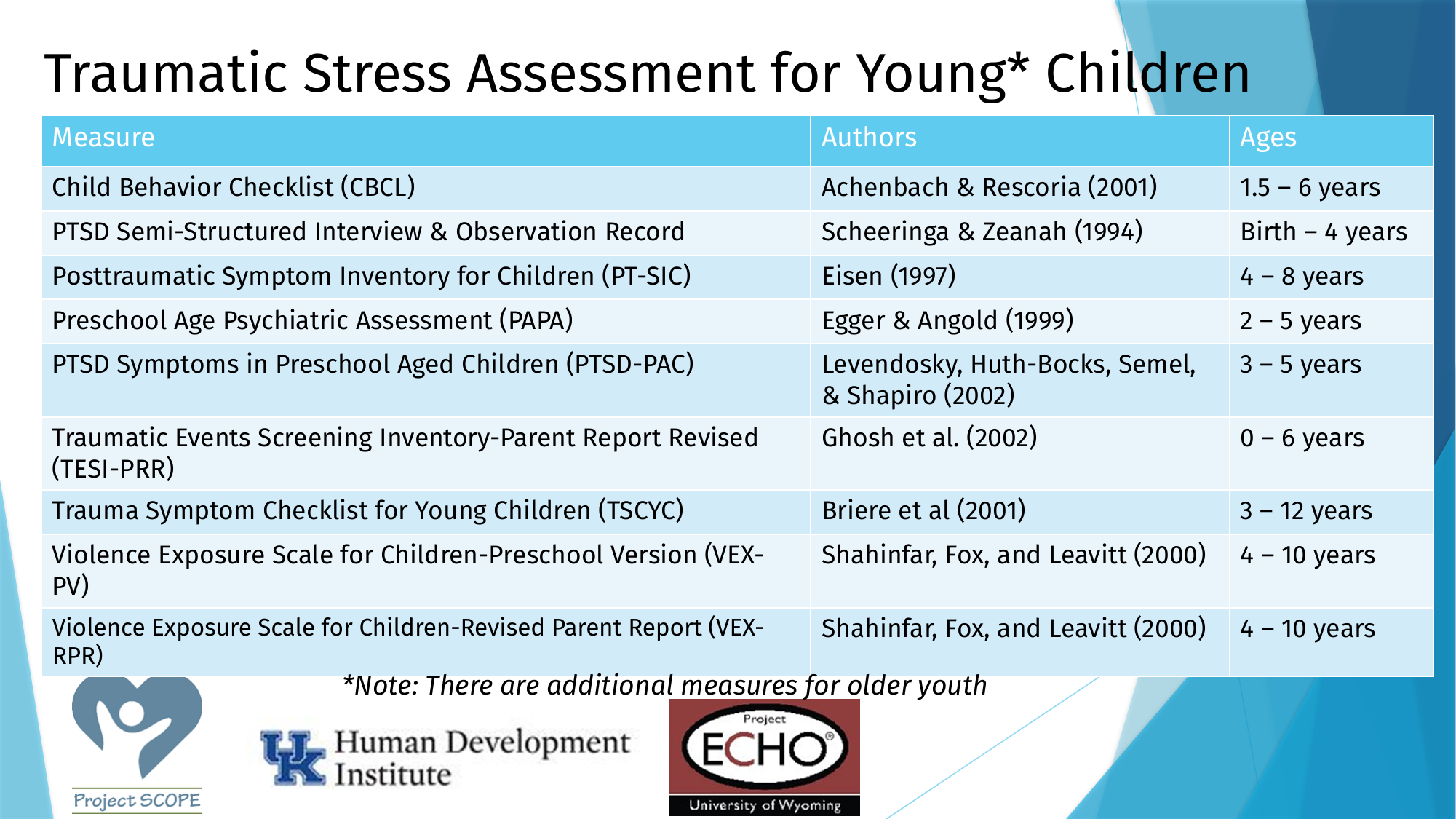

# Traumatic Stress Assessment for Young* Children
| Measure | Authors | Ages |
| --- | --- | --- |
| Child Behavior Checklist (CBCL) | Achenbach & Rescoria (2001) | 1.5 – 6 years |
| PTSD Semi-Structured Interview & Observation Record | Scheeringa & Zeanah (1994) | Birth – 4 years |
| Posttraumatic Symptom Inventory for Children (PT-SIC) | Eisen (1997) | 4 – 8 years |
| Preschool Age Psychiatric Assessment (PAPA) | Egger & Angold (1999) | 2 – 5 years |
| PTSD Symptoms in Preschool Aged Children (PTSD-PAC) | Levendosky, Huth-Bocks, Semel, & Shapiro (2002) | 3 – 5 years |
| Traumatic Events Screening Inventory-Parent Report Revised (TESI-PRR) | Ghosh et al. (2002) | 0 – 6 years |
| Trauma Symptom Checklist for Young Children (TSCYC) | Briere et al (2001) | 3 – 12 years |
| Violence Exposure Scale for Children-Preschool Version (VEX-PV) | Shahinfar, Fox, and Leavitt (2000) | 4 – 10 years |
| Violence Exposure Scale for Children-Revised Parent Report (VEX-RPR) | Shahinfar, Fox, and Leavitt (2000) | 4 – 10 years |
*Note: There are additional measures for older youth